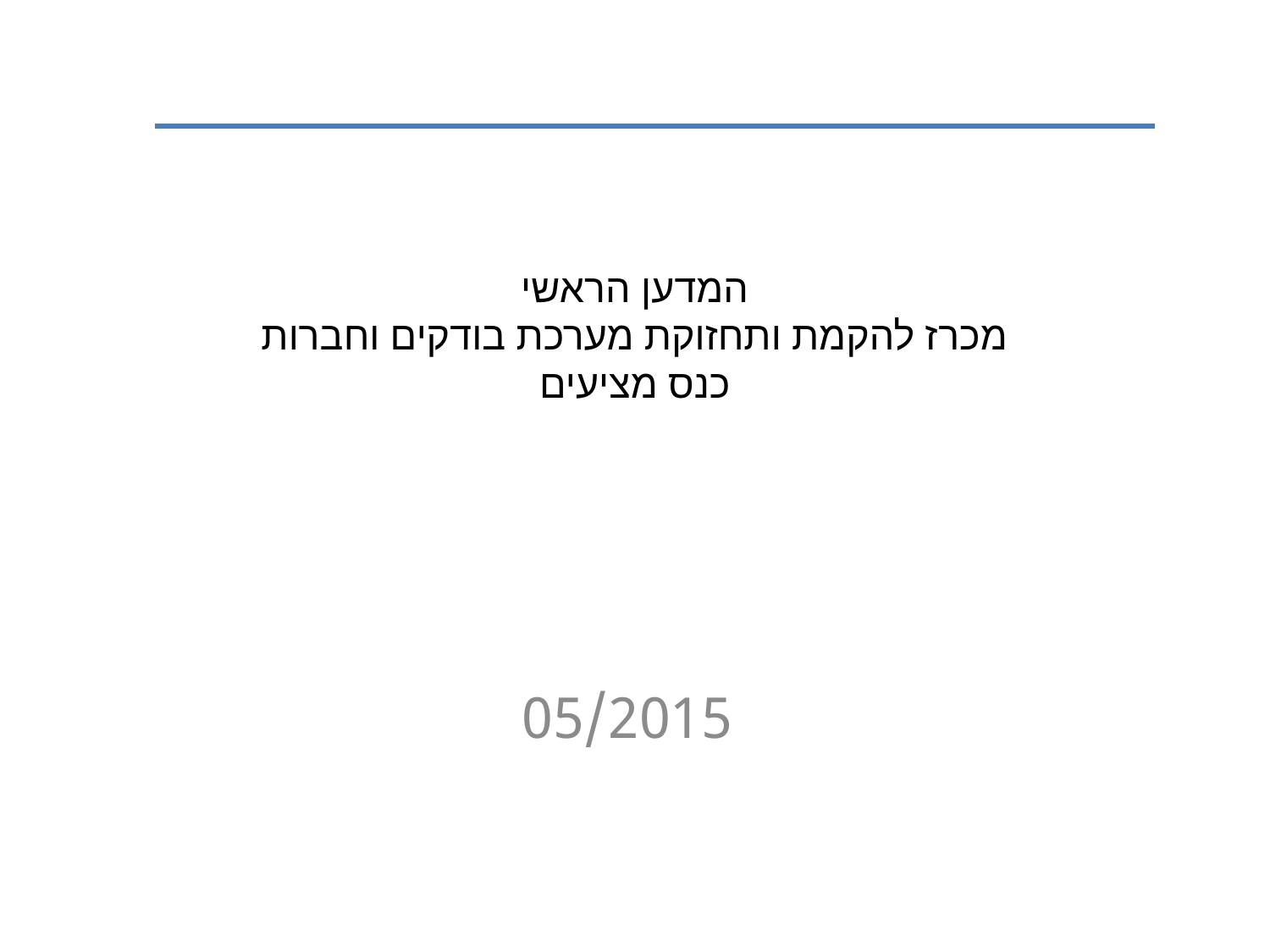

# המדען הראשי מכרז להקמת ותחזוקת מערכת בודקים וחברות כנס מציעים
05/2015